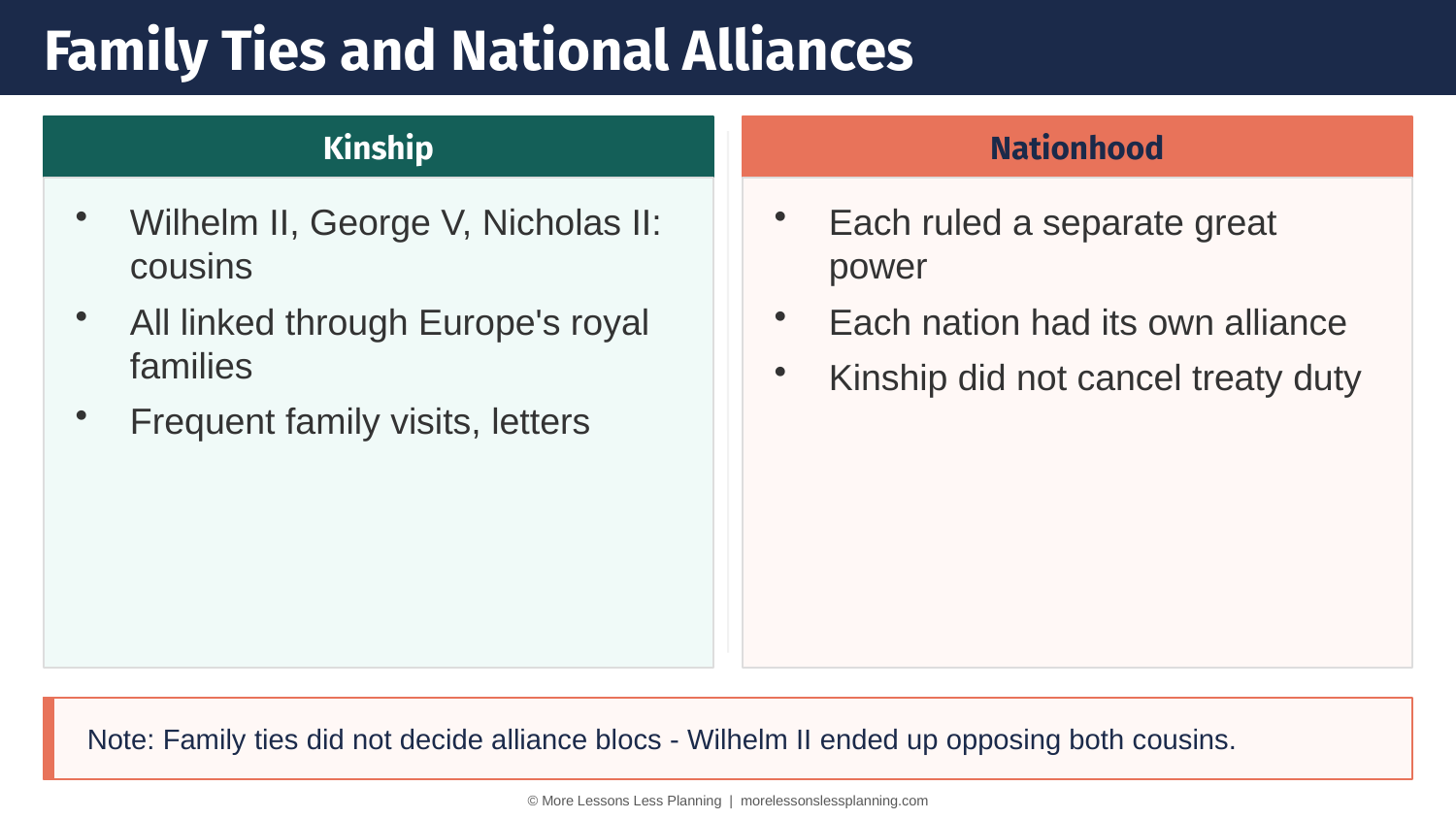

Family Ties and National Alliances

Kinship

Nationhood

Wilhelm II, George V, Nicholas II: cousins
All linked through Europe's royal families
Frequent family visits, letters
Each ruled a separate great power
Each nation had its own alliance
Kinship did not cancel treaty duty

Note: Family ties did not decide alliance blocs - Wilhelm II ended up opposing both cousins.
© More Lessons Less Planning  |  morelessonslessplanning.com